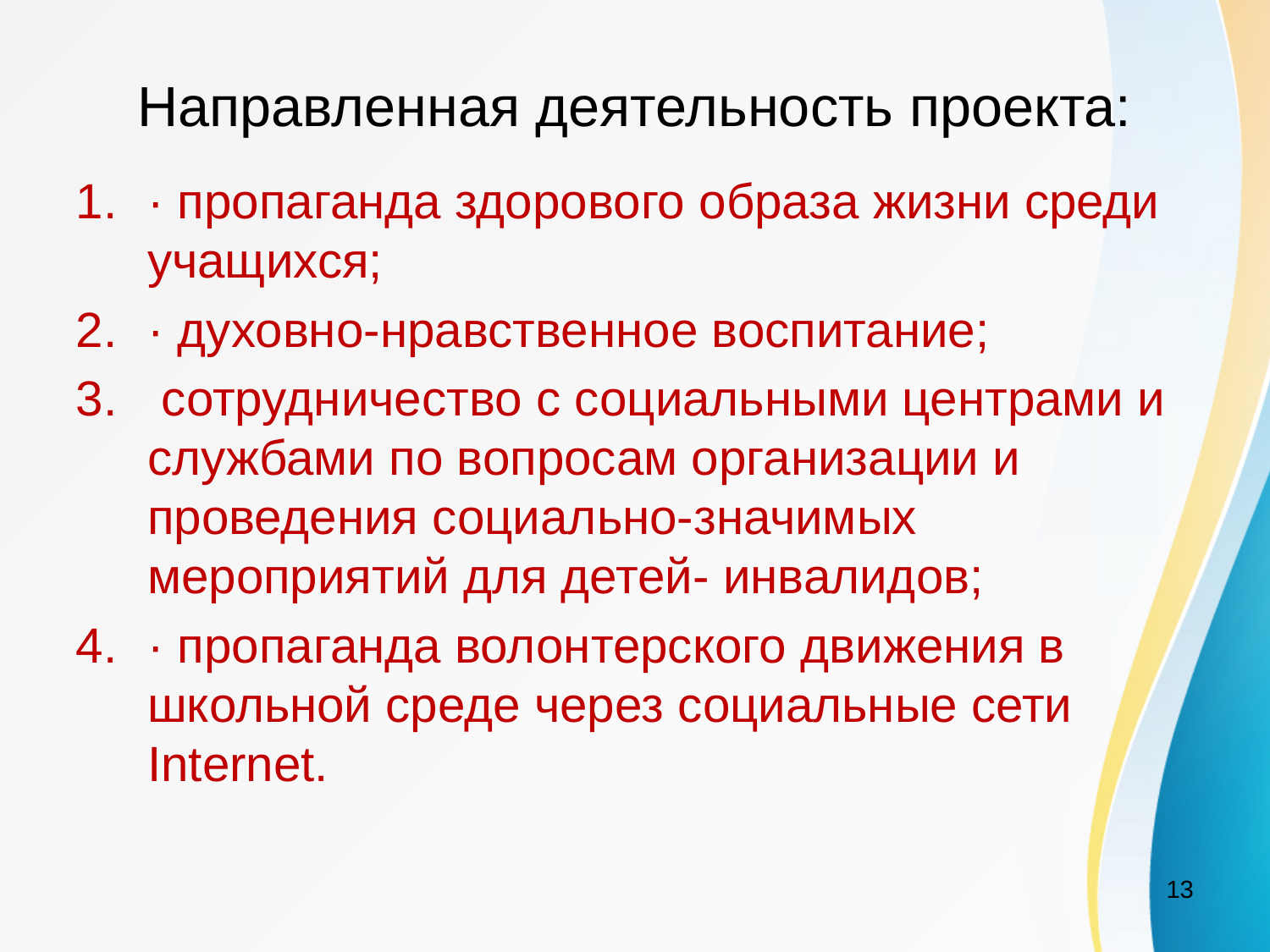

# Направленная деятельность проекта:
· пропаганда здорового образа жизни среди учащихся;
· духовно-нравственное воспитание;
 сотрудничество с социальными центрами и службами по вопросам организации и проведения социально-значимых мероприятий для детей- инвалидов;
· пропаганда волонтерского движения в школьной среде через социальные сети Internet.
13